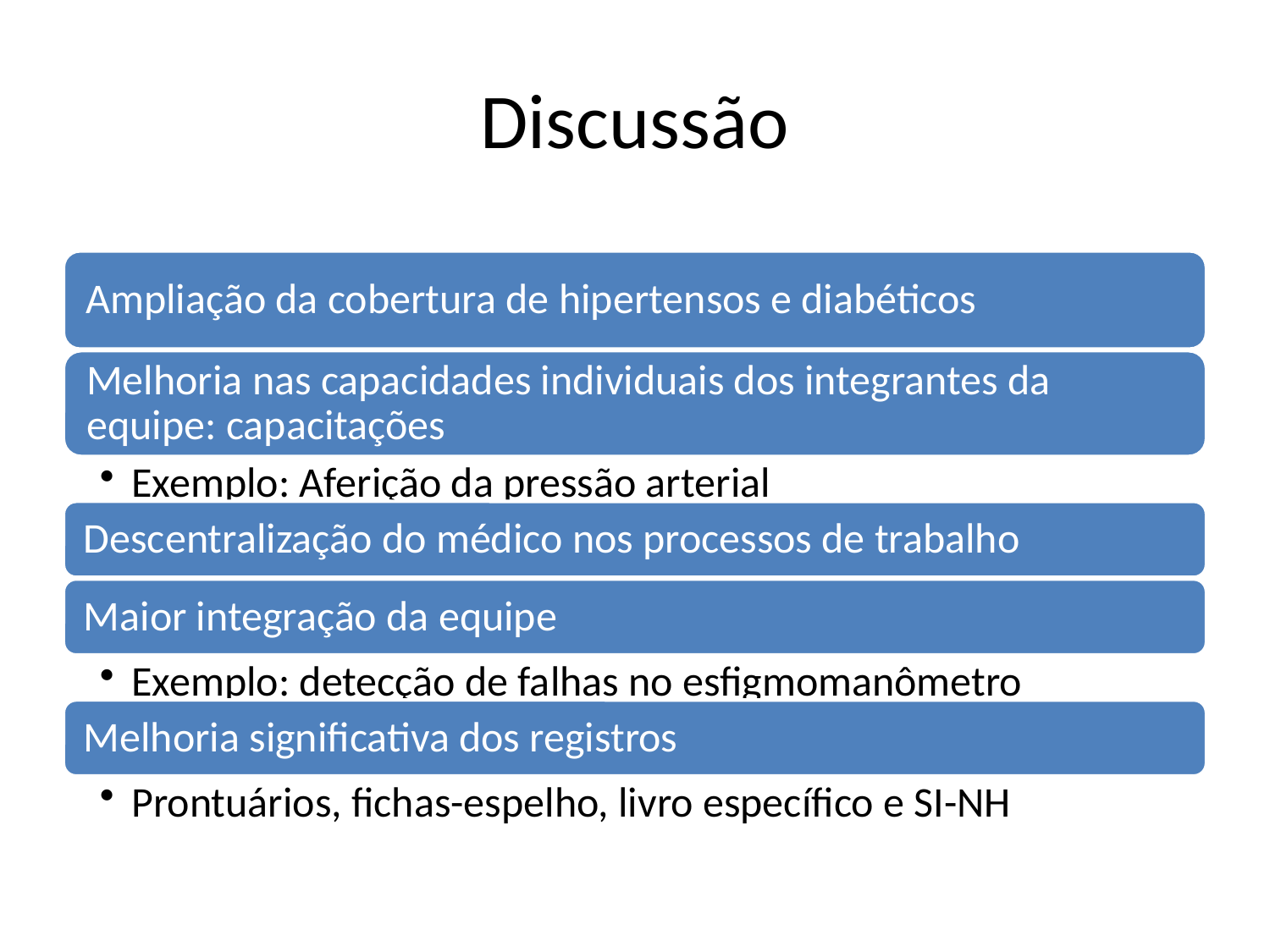

# Discussão
Ampliação da cobertura de hipertensos e diabéticos
Melhoria nas capacidades individuais dos integrantes da equipe: capacitações
Exemplo: Aferição da pressão arterial
Descentralização do médico nos processos de trabalho
Maior integração da equipe
Exemplo: detecção de falhas no esfigmomanômetro
Melhoria significativa dos registros
Prontuários, fichas-espelho, livro específico e SI-NH